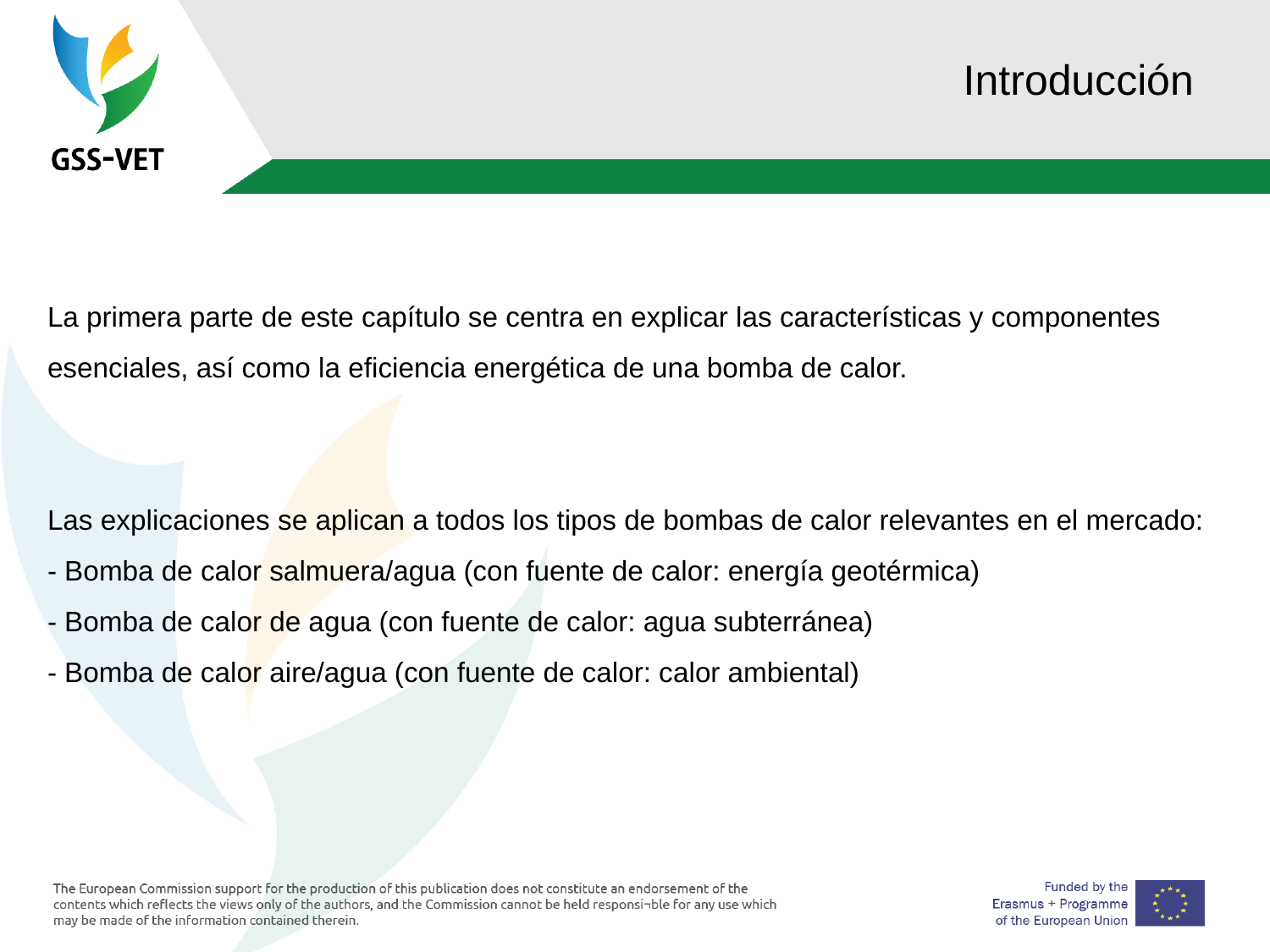

# Introducción
La primera parte de este capítulo se centra en explicar las características y componentes esenciales, así como la eficiencia energética de una bomba de calor.

Las explicaciones se aplican a todos los tipos de bombas de calor relevantes en el mercado:
- Bomba de calor salmuera/agua (con fuente de calor: energía geotérmica)
- Bomba de calor de agua (con fuente de calor: agua subterránea)
- Bomba de calor aire/agua (con fuente de calor: calor ambiental)